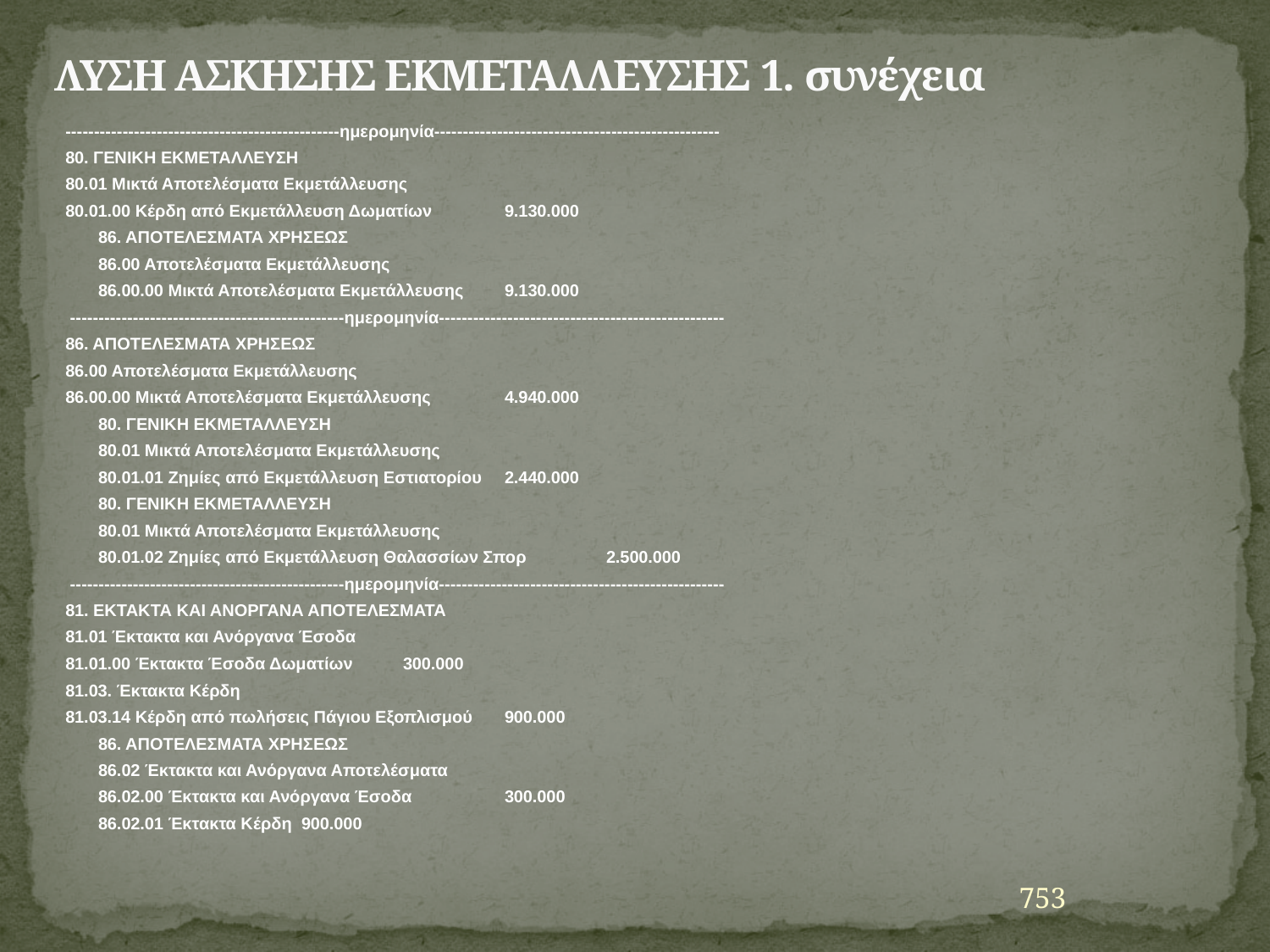

# ΛΥΣΗ ΑΣΚΗΣΗΣ ΕΚΜΕΤΑΛΛΕΥΣΗΣ 1. συνέχεια
------------------------------------------------ημερομηνία--------------------------------------------------
80. ΓΕΝΙΚΗ ΕΚΜΕΤΑΛΛΕΥΣΗ
80.01 Μικτά Αποτελέσματα Εκμετάλλευσης
80.01.00 Κέρδη από Εκμετάλλευση Δωματίων			9.130.000
 		86. ΑΠΟΤΕΛΕΣΜΑΤΑ ΧΡΗΣΕΩΣ
		86.00 Αποτελέσματα Εκμετάλλευσης
		86.00.00 Μικτά Αποτελέσματα Εκμετάλλευσης				9.130.000
 ------------------------------------------------ημερομηνία--------------------------------------------------
86. ΑΠΟΤΕΛΕΣΜΑΤΑ ΧΡΗΣΕΩΣ
86.00 Αποτελέσματα Εκμετάλλευσης
86.00.00 Μικτά Αποτελέσματα Εκμετάλλευσης			4.940.000
 		80. ΓΕΝΙΚΗ ΕΚΜΕΤΑΛΛΕΥΣΗ
		80.01 Μικτά Αποτελέσματα Εκμετάλλευσης
		80.01.01 Ζημίες από Εκμετάλλευση Εστιατορίου				2.440.000
		80. ΓΕΝΙΚΗ ΕΚΜΕΤΑΛΛΕΥΣΗ
		80.01 Μικτά Αποτελέσματα Εκμετάλλευσης
		80.01.02 Ζημίες από Εκμετάλλευση Θαλασσίων Σπορ     			2.500.000
 ------------------------------------------------ημερομηνία--------------------------------------------------
81. ΕΚΤΑΚΤΑ ΚΑΙ ΑΝΟΡΓΑΝΑ ΑΠΟΤΕΛΕΣΜΑΤΑ
81.01 Έκτακτα και Ανόργανα Έσοδα
81.01.00 Έκτακτα Έσοδα Δωματίων				300.000
81.03. Έκτακτα Κέρδη
81.03.14 Κέρδη από πωλήσεις Πάγιου Εξοπλισμού		900.000
 		86. ΑΠΟΤΕΛΕΣΜΑΤΑ ΧΡΗΣΕΩΣ
		86.02 Έκτακτα και Ανόργανα Αποτελέσματα
		86.02.00 Έκτακτα και Ανόργανα Έσοδα  				300.000
		86.02.01 Έκτακτα Κέρδη 						900.000
753